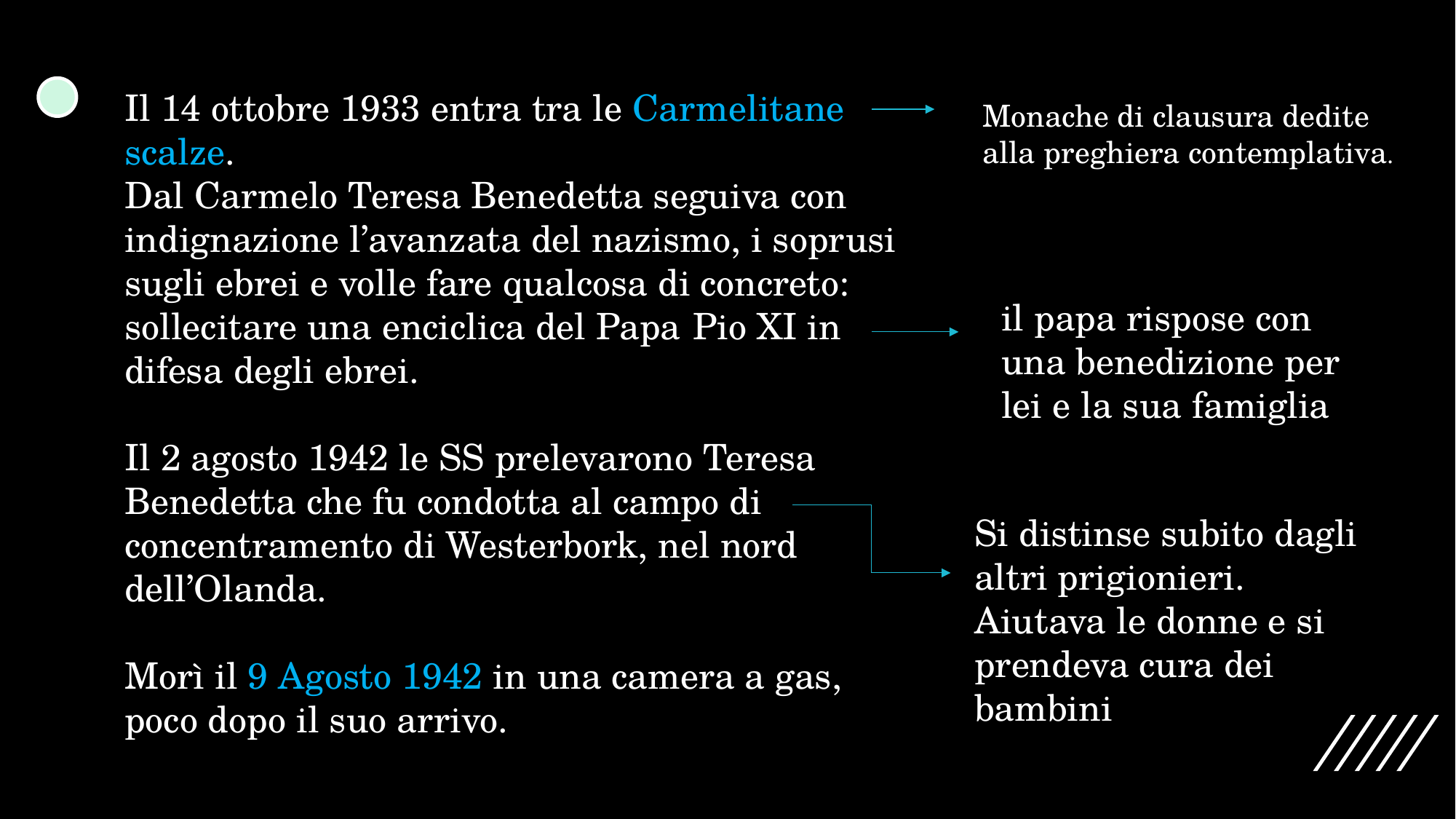

Il 14 ottobre 1933 entra tra le Carmelitane scalze.
Dal Carmelo Teresa Benedetta seguiva con indignazione l’avanzata del nazismo, i soprusi sugli ebrei e volle fare qualcosa di concreto: sollecitare una enciclica del Papa Pio XI in difesa degli ebrei.

Il 2 agosto 1942 le SS prelevarono Teresa Benedetta che fu condotta al campo di concentramento di Westerbork, nel nord dell’Olanda.

Morì il 9 Agosto 1942 in una camera a gas, poco dopo il suo arrivo.

Monache di clausura dedite alla preghiera contemplativa.
il papa rispose con una benedizione per lei e la sua famiglia
Si distinse subito dagli altri prigionieri. Aiutava le donne e si prendeva cura dei bambini